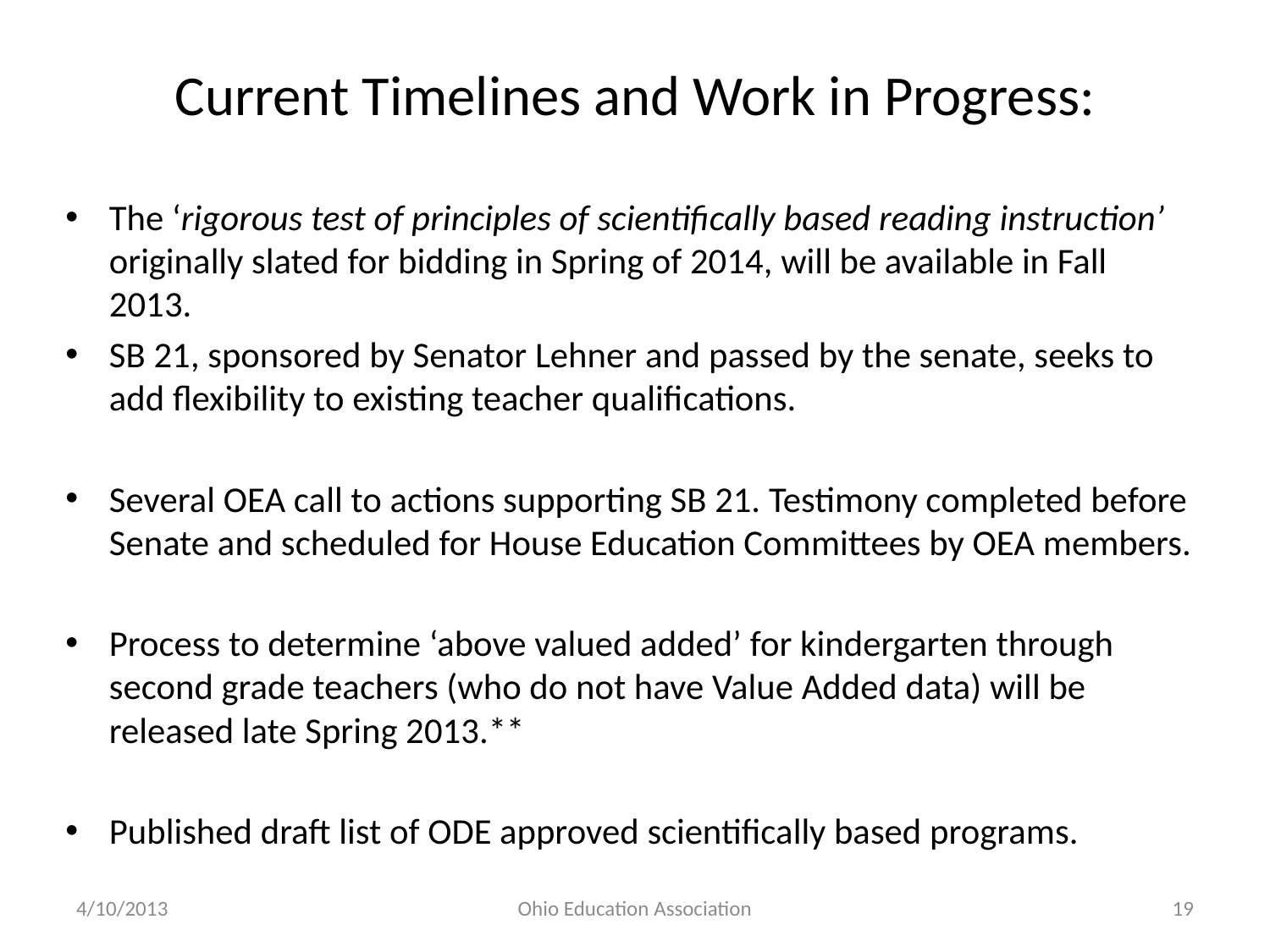

# Current Timelines and Work in Progress:

The ‘rigorous test of principles of scientifically based reading instruction’ originally slated for bidding in Spring of 2014, will be available in Fall 2013.
SB 21, sponsored by Senator Lehner and passed by the senate, seeks to add flexibility to existing teacher qualifications.

Several OEA call to actions supporting SB 21. Testimony completed before Senate and scheduled for House Education Committees by OEA members.

Process to determine ‘above valued added’ for kindergarten through second grade teachers (who do not have Value Added data) will be released late Spring 2013.**

Published draft list of ODE approved scientifically based programs.

4/10/2013
Ohio Education Association
19